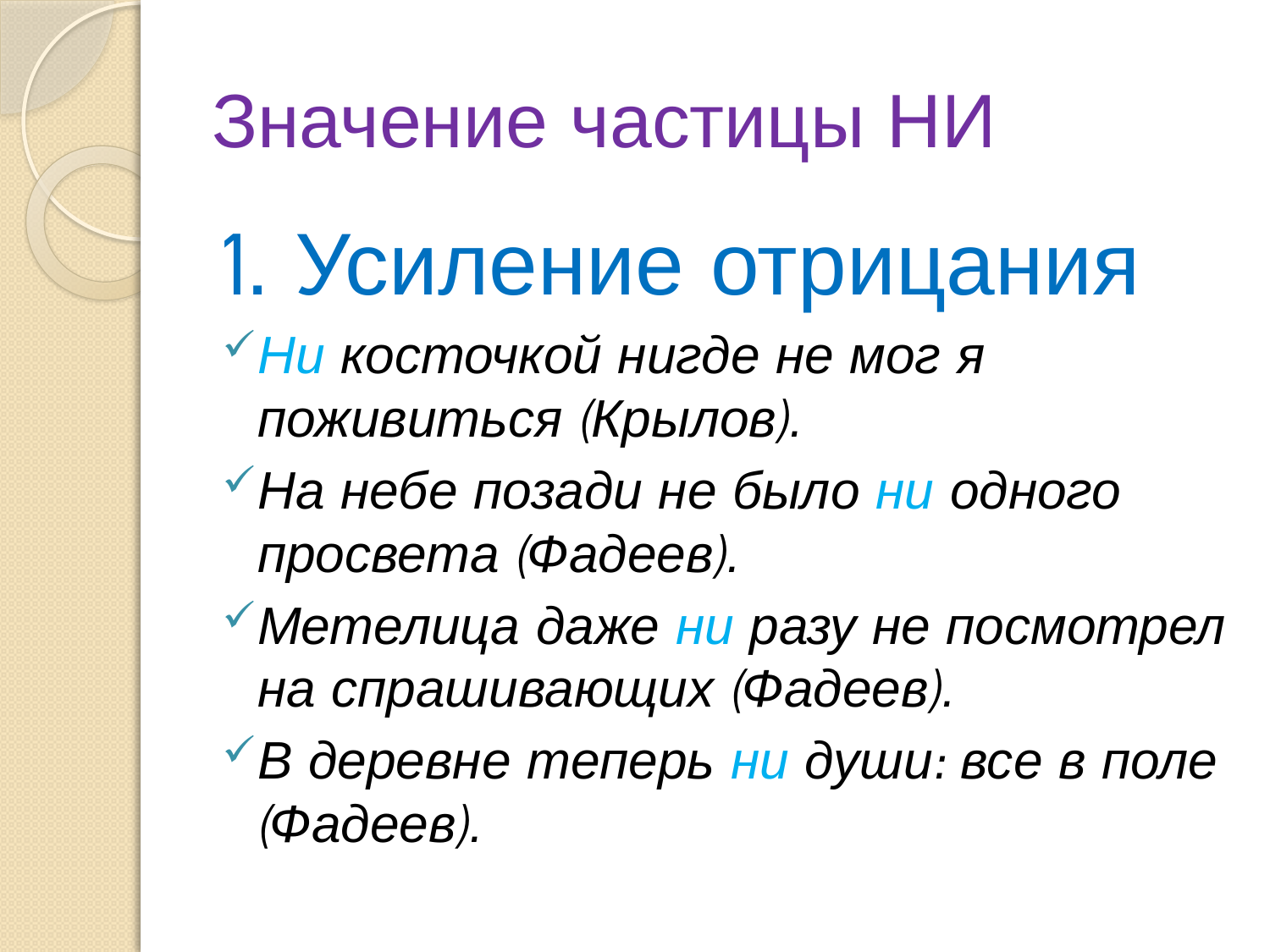

# Значение частицы НИ
1. Усиление отрицания
Ни косточкой нигде не мог я поживиться (Крылов).
На небе позади не было ни одного просвета (Фадеев).
Метелица даже ни разу не посмотрел на спрашивающих (Фадеев).
В деревне теперь ни души: все в поле (Фадеев).